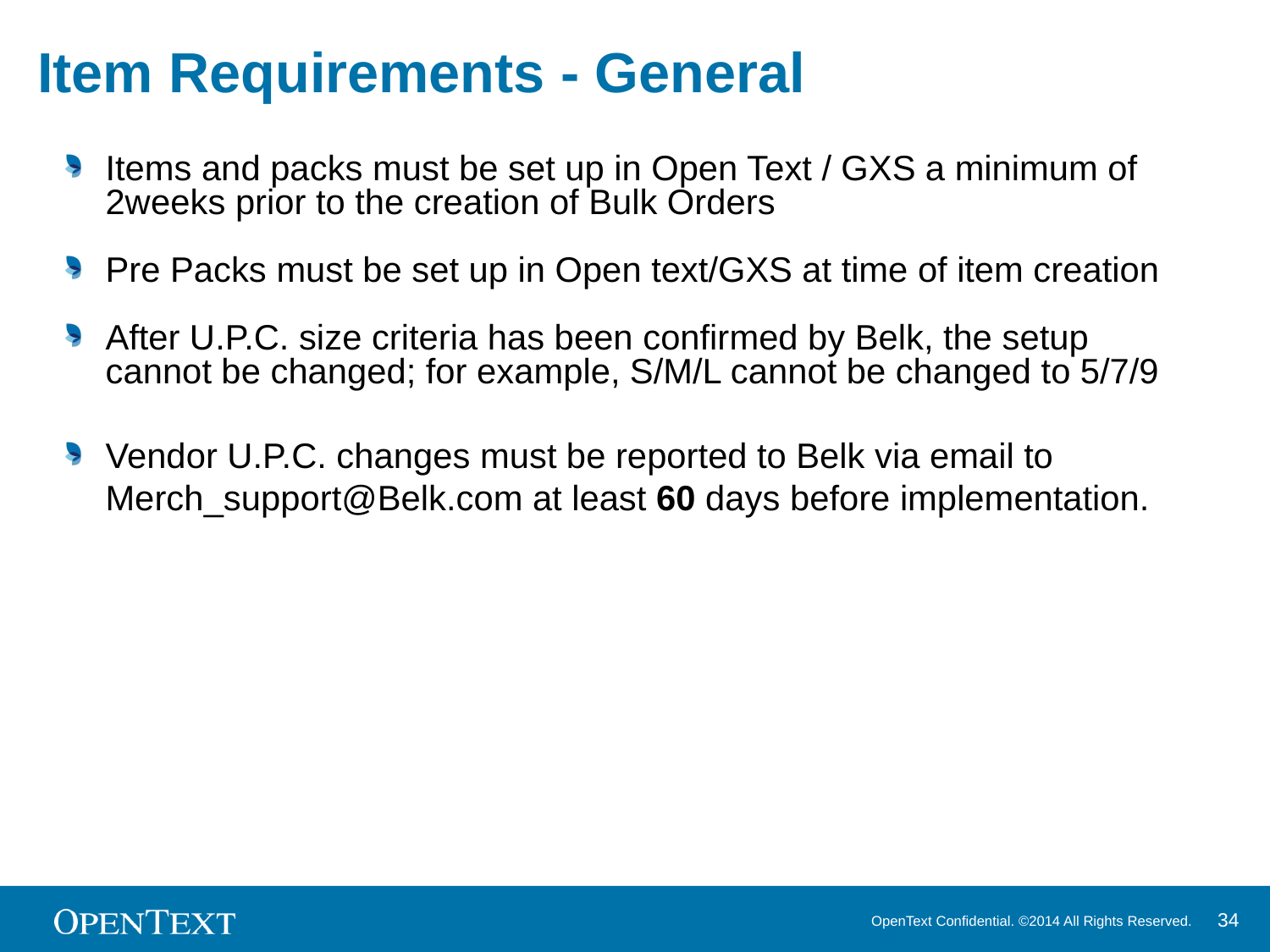

# Item Requirements - General

Items and packs must be set up in Open Text / GXS a minimum of 2weeks prior to the creation of Bulk Orders

Pre Packs must be set up in Open text/GXS at time of item creation

After U.P.C. size criteria has been confirmed by Belk, the setup cannot be changed; for example, S/M/L cannot be changed to 5/7/9

Vendor U.P.C. changes must be reported to Belk via email to Merch_support@Belk.com at least 60 days before implementation.